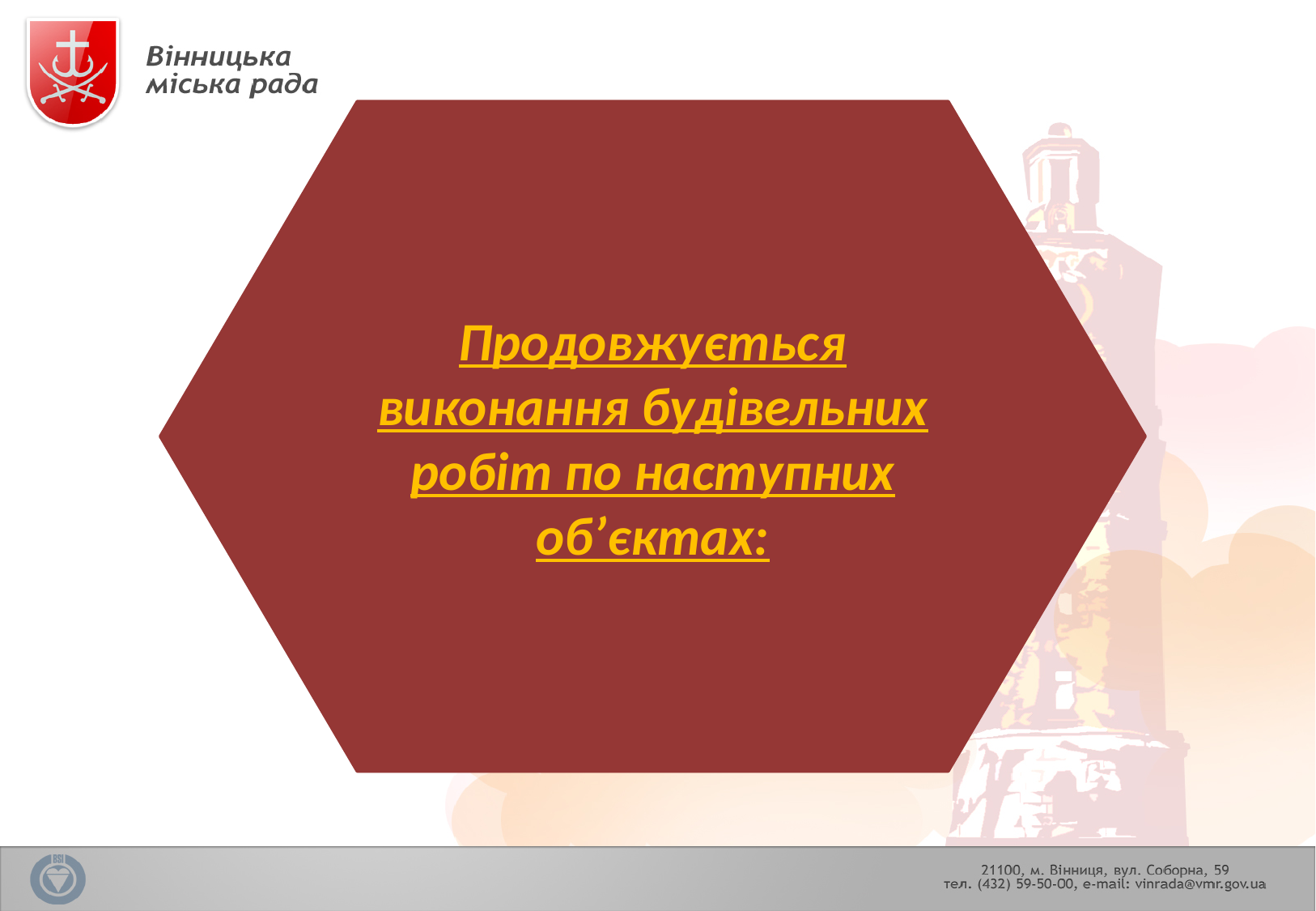

Продовжується виконання будівельних робіт по наступних об’єктах: